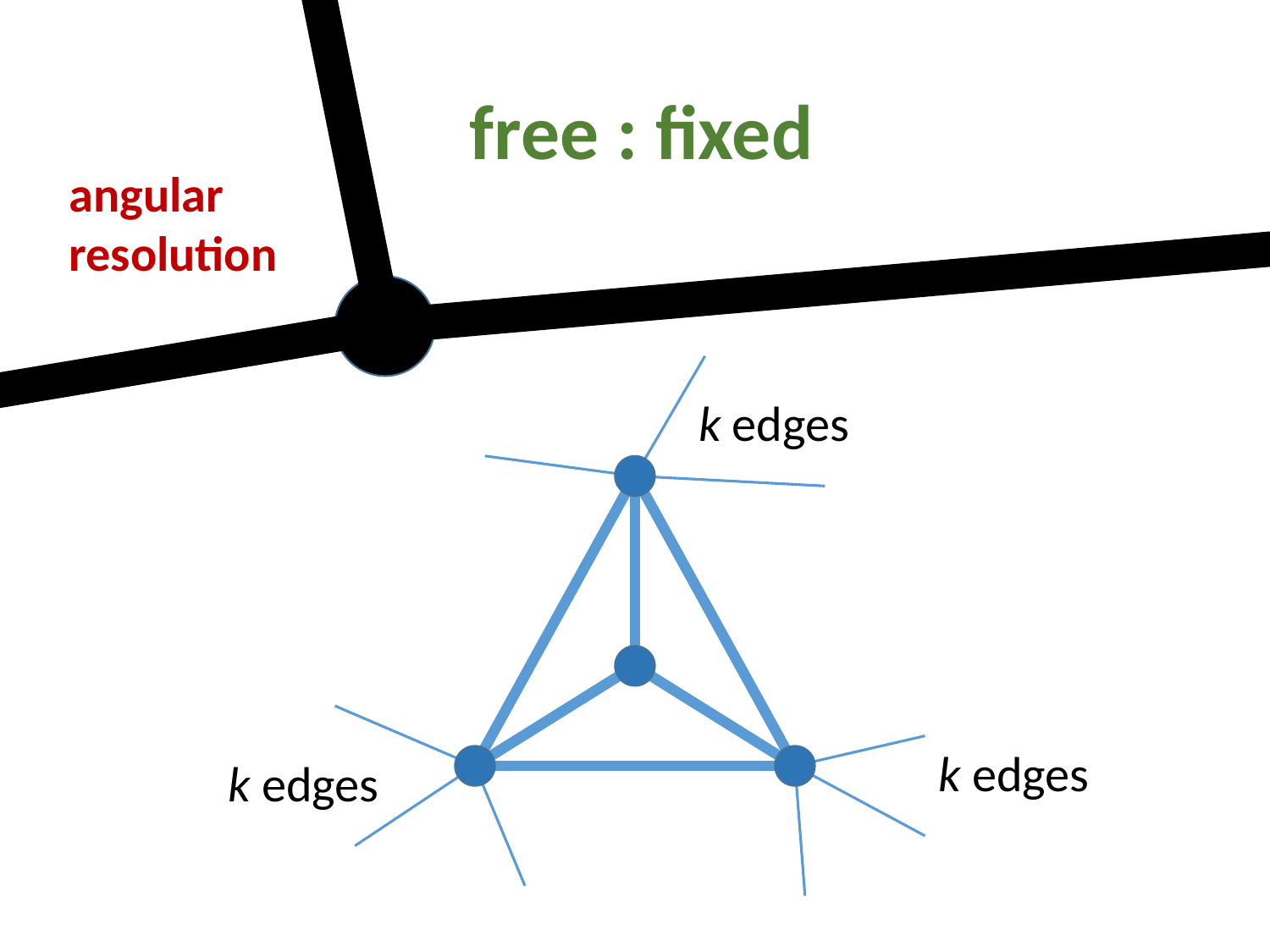

free : fixed
angular
resolution

k edges
k edges
k edges